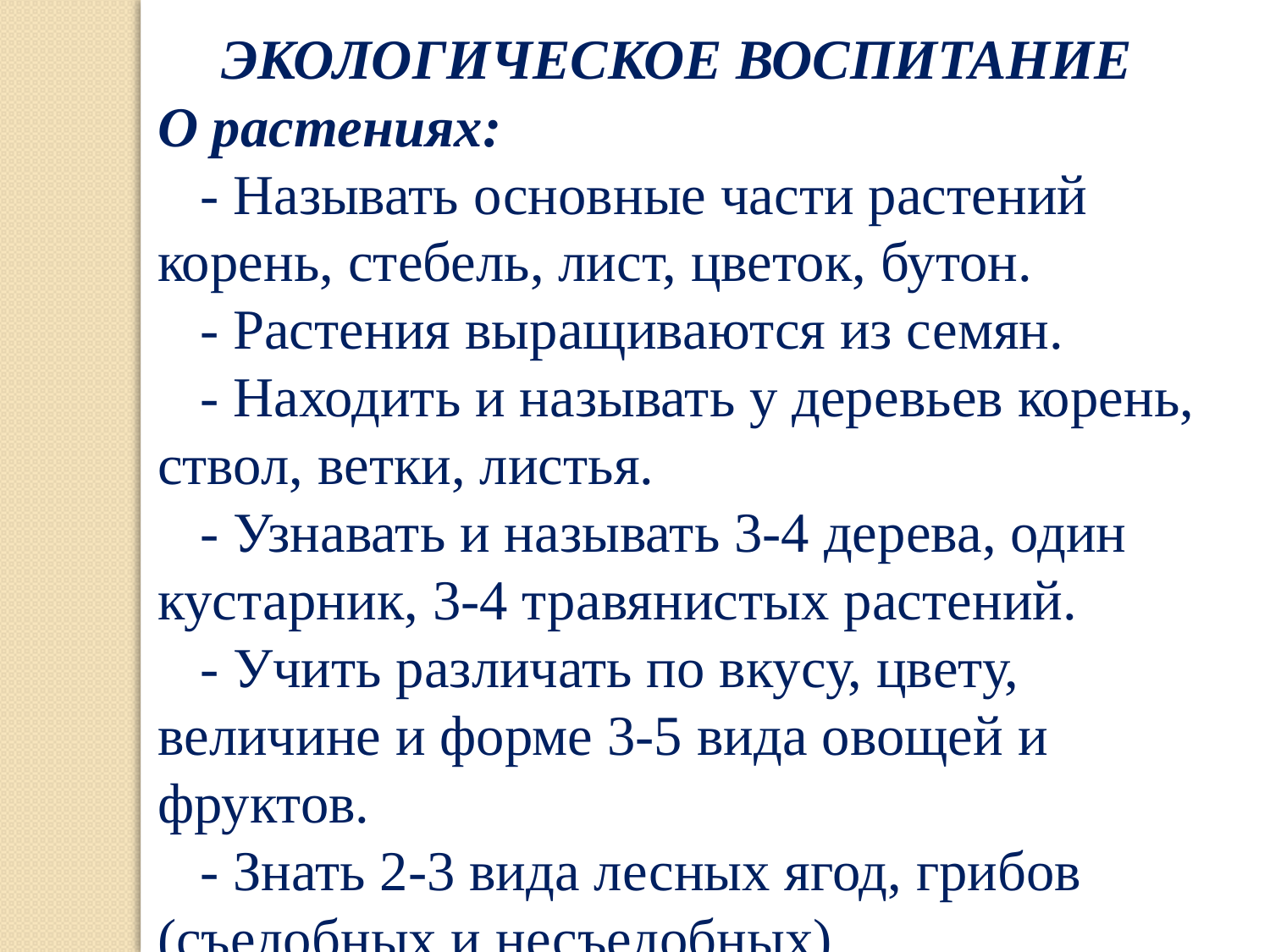

ЭКОЛОГИЧЕСКОЕ ВОСПИТАНИЕ 
О растениях: 
   - Называть основные части растений корень, стебель, лист, цветок, бутон. 
   - Растения выращиваются из семян. 
   - Находить и называть у деревьев корень, ствол, ветки, листья.
   - Узнавать и называть 3-4 дерева, один кустарник, 3-4 травянистых растений. 
   - Учить различать по вкусу, цвету, величине и форме 3-5 вида овощей и фруктов.
   - Знать 2-3 вида лесных ягод, грибов (съедобных и несъедобных).